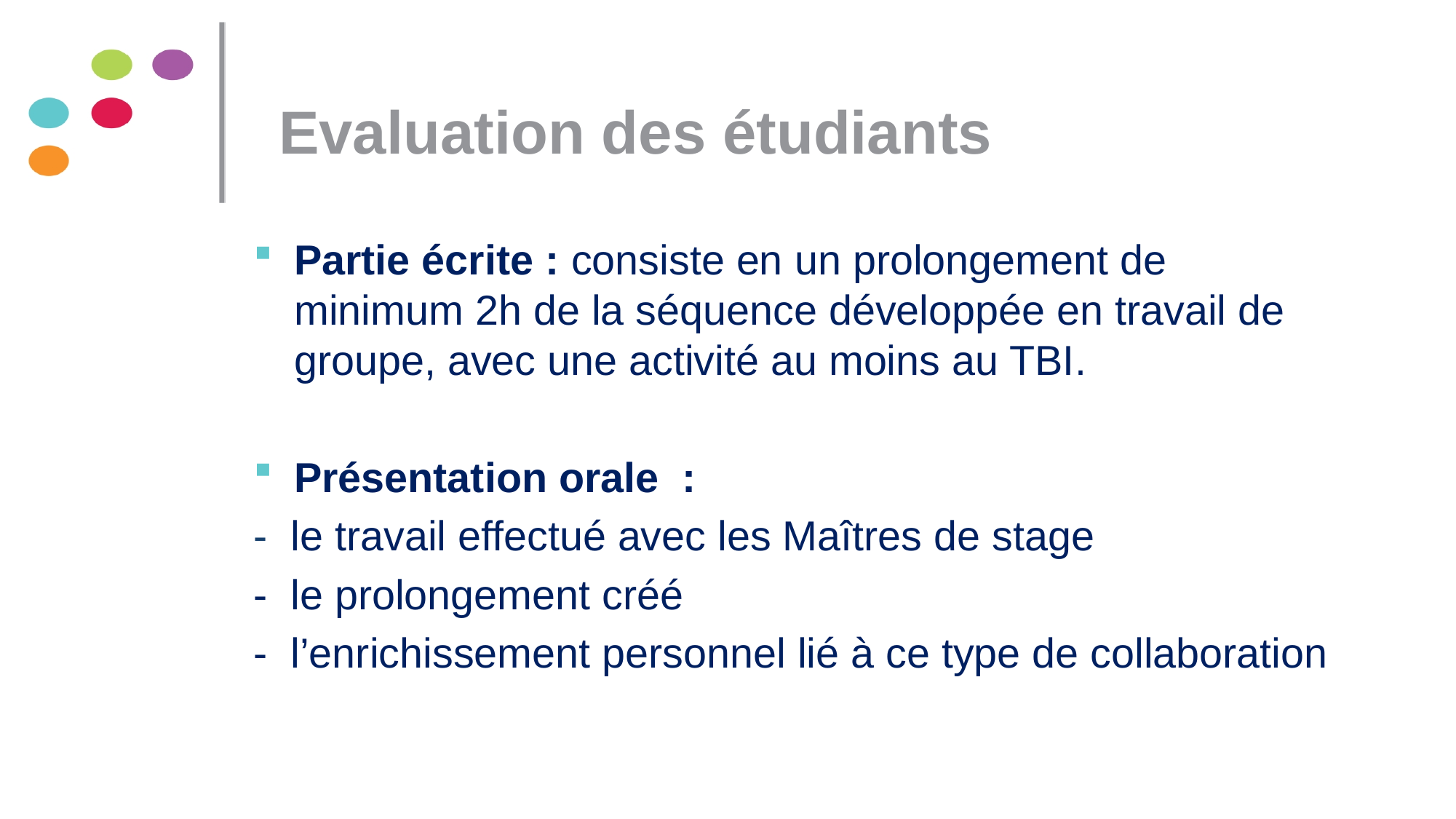

# Evaluation des étudiants
Partie écrite : consiste en un prolongement de minimum 2h de la séquence développée en travail de groupe, avec une activité au moins au TBI.

Présentation orale  :
-  le travail effectué avec les Maîtres de stage
-  le prolongement créé
-  l’enrichissement personnel lié à ce type de collaboration